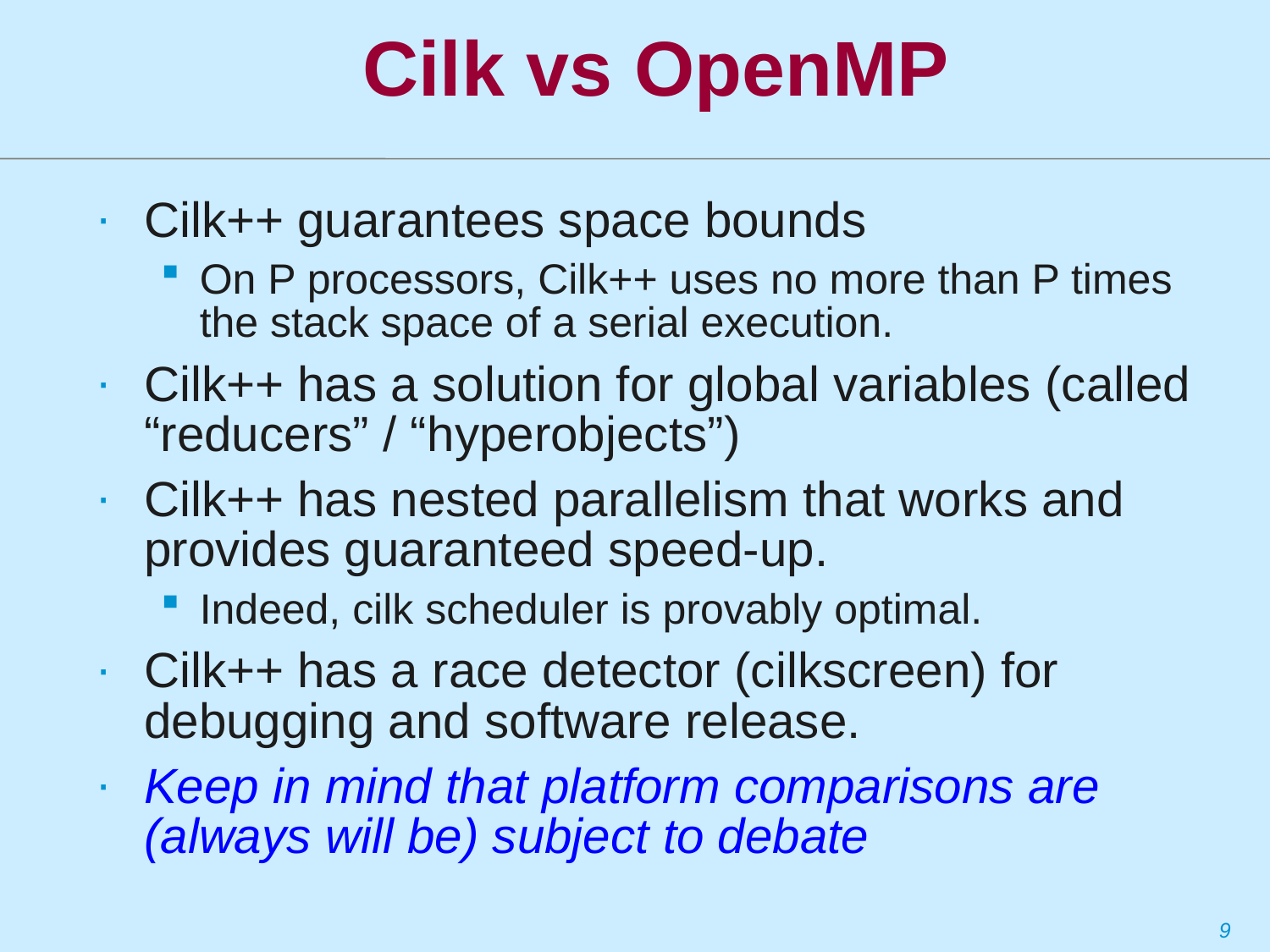

# Cilk vs OpenMP
Cilk++ guarantees space bounds
On P processors, Cilk++ uses no more than P times the stack space of a serial execution.
Cilk++ has a solution for global variables (called “reducers” / “hyperobjects”)
Cilk++ has nested parallelism that works and provides guaranteed speed-up.
Indeed, cilk scheduler is provably optimal.
Cilk++ has a race detector (cilkscreen) for debugging and software release.
Keep in mind that platform comparisons are (always will be) subject to debate